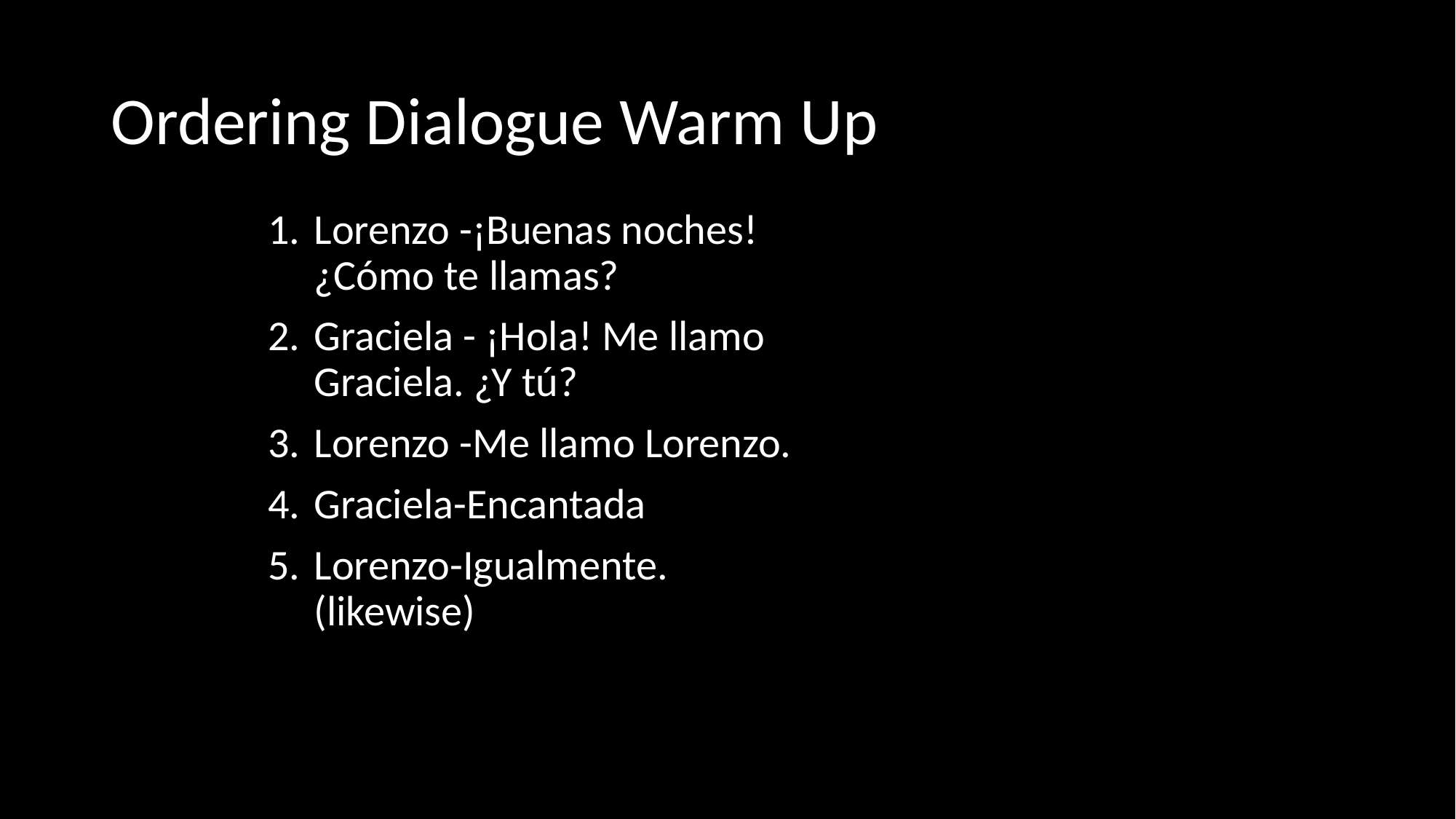

# Ordering Dialogue Warm Up
Lorenzo -¡Buenas noches! ¿Cómo te llamas?
Graciela - ¡Hola! Me llamo Graciela. ¿Y tú?
Lorenzo -Me llamo Lorenzo.
Graciela-Encantada
Lorenzo-Igualmente. (likewise)